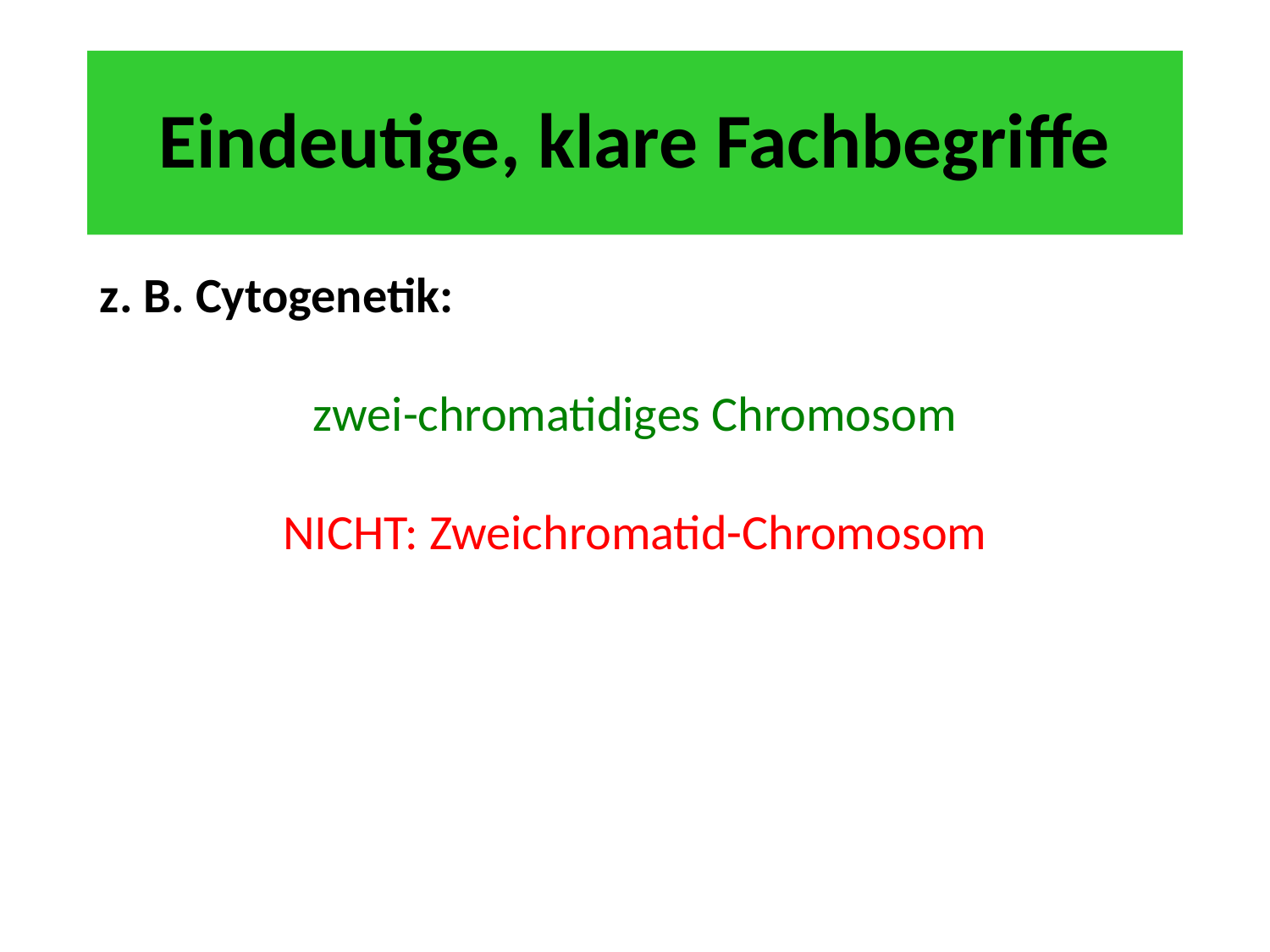

# Eindeutige, klare Fachbegriffe
z. B. Cytogenetik:

zwei-chromatidiges Chromosom

NICHT: Zweichromatid-Chromosom